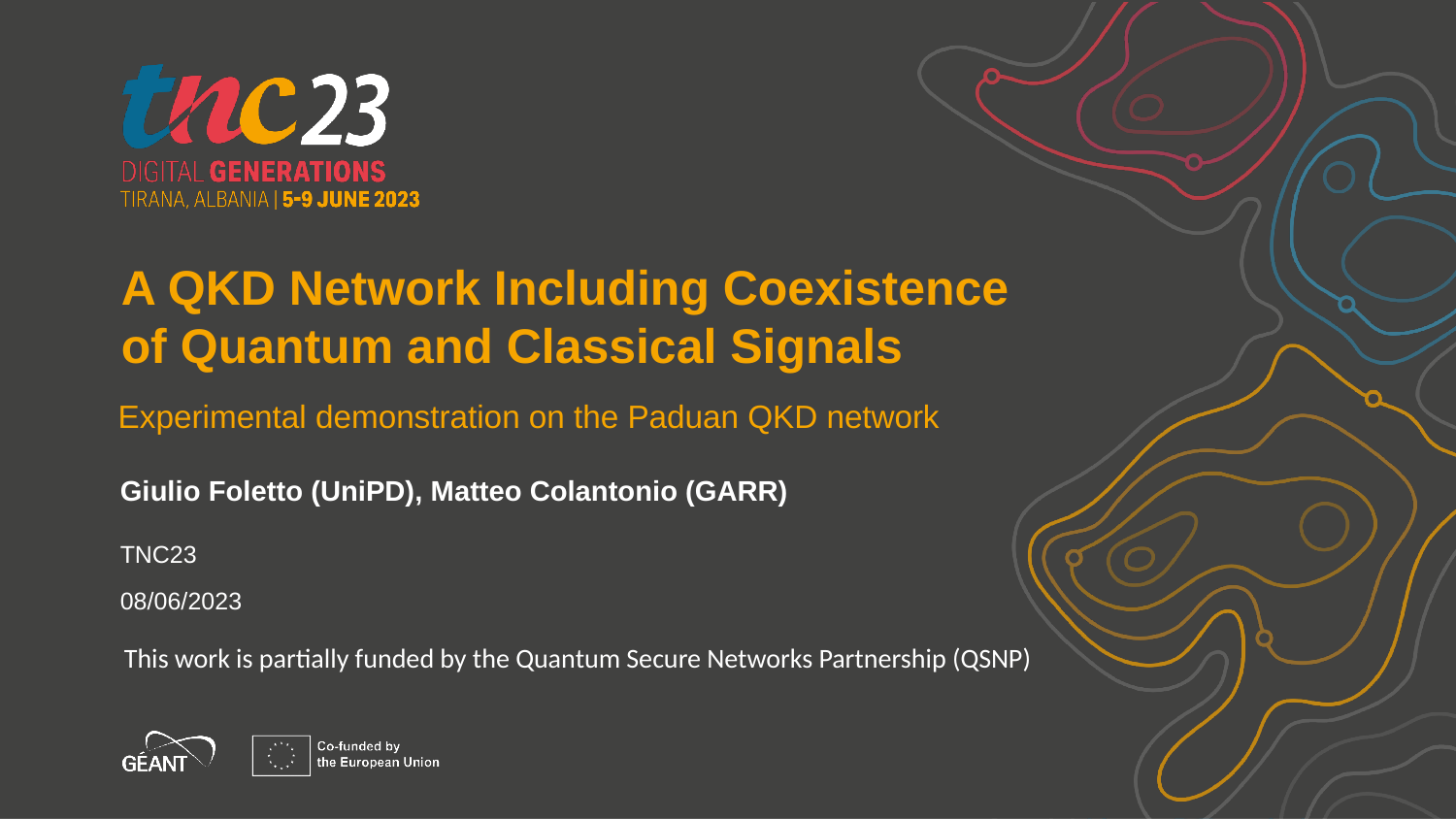

A QKD Network Including Coexistence of Quantum and Classical Signals
Experimental demonstration on the Paduan QKD network
Giulio Foletto (UniPD), Matteo Colantonio (GARR)
TNC23
08/06/2023
This work is partially funded by the Quantum Secure Networks Partnership (QSNP)